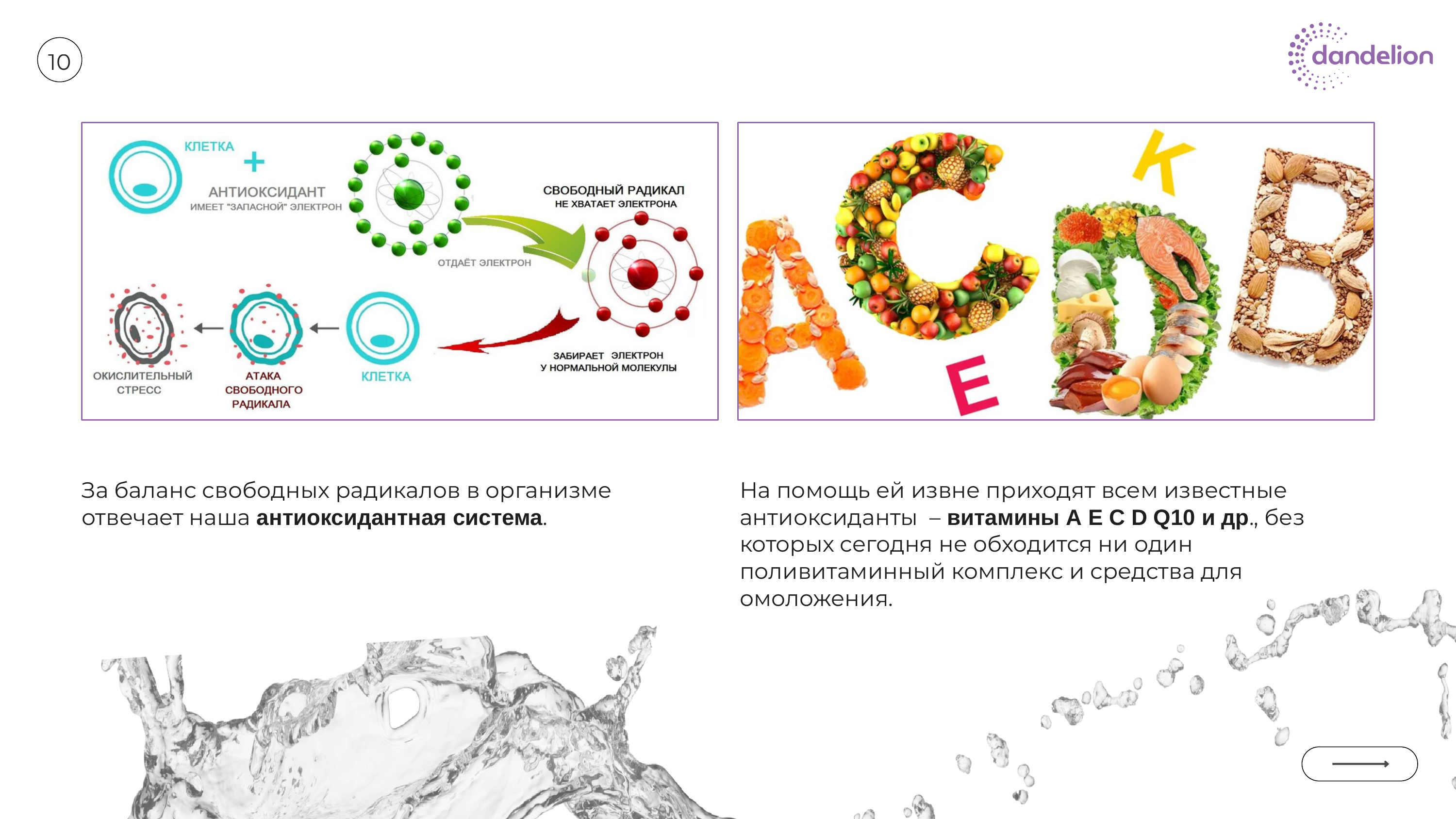

10

За баланс свободных радикалов в организме отвечает наша антиоксидантная система.
На помощь ей извне приходят всем известные антиоксиданты  – витамины А Е С D Q10 и др., без которых сегодня не обходится ни один поливитаминный комплекс и средства для омоложения.